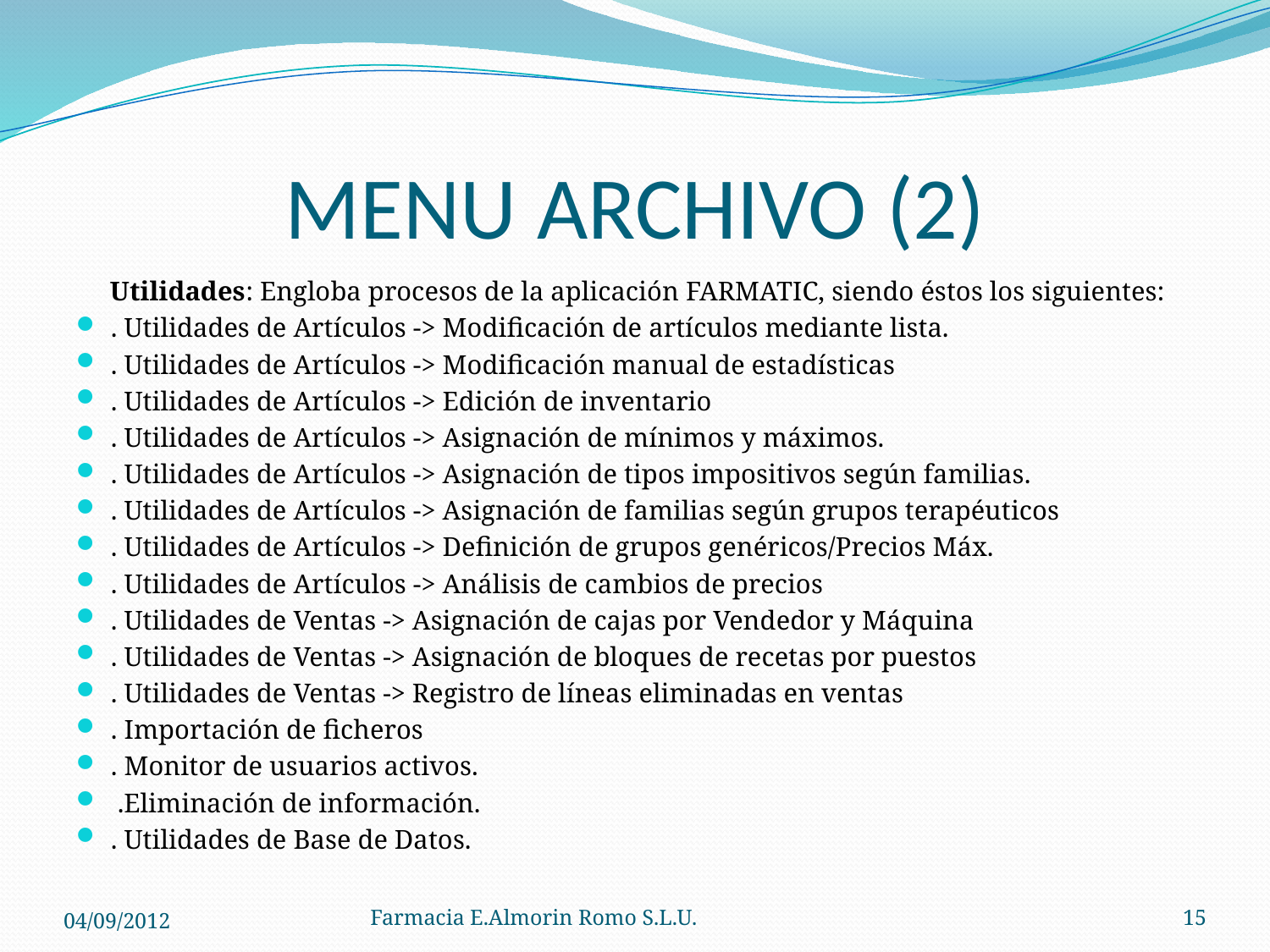

# MENU ARCHIVO (2)
Utilidades: Engloba procesos de la aplicación FARMATIC, siendo éstos los siguientes:
. Utilidades de Artículos -> Modificación de artículos mediante lista.
. Utilidades de Artículos -> Modificación manual de estadísticas
. Utilidades de Artículos -> Edición de inventario
. Utilidades de Artículos -> Asignación de mínimos y máximos.
. Utilidades de Artículos -> Asignación de tipos impositivos según familias.
. Utilidades de Artículos -> Asignación de familias según grupos terapéuticos
. Utilidades de Artículos -> Definición de grupos genéricos/Precios Máx.
. Utilidades de Artículos -> Análisis de cambios de precios
. Utilidades de Ventas -> Asignación de cajas por Vendedor y Máquina
. Utilidades de Ventas -> Asignación de bloques de recetas por puestos
. Utilidades de Ventas -> Registro de líneas eliminadas en ventas
. Importación de ficheros
. Monitor de usuarios activos.
 .Eliminación de información.
. Utilidades de Base de Datos.
04/09/2012
Farmacia E.Almorin Romo S.L.U.
15